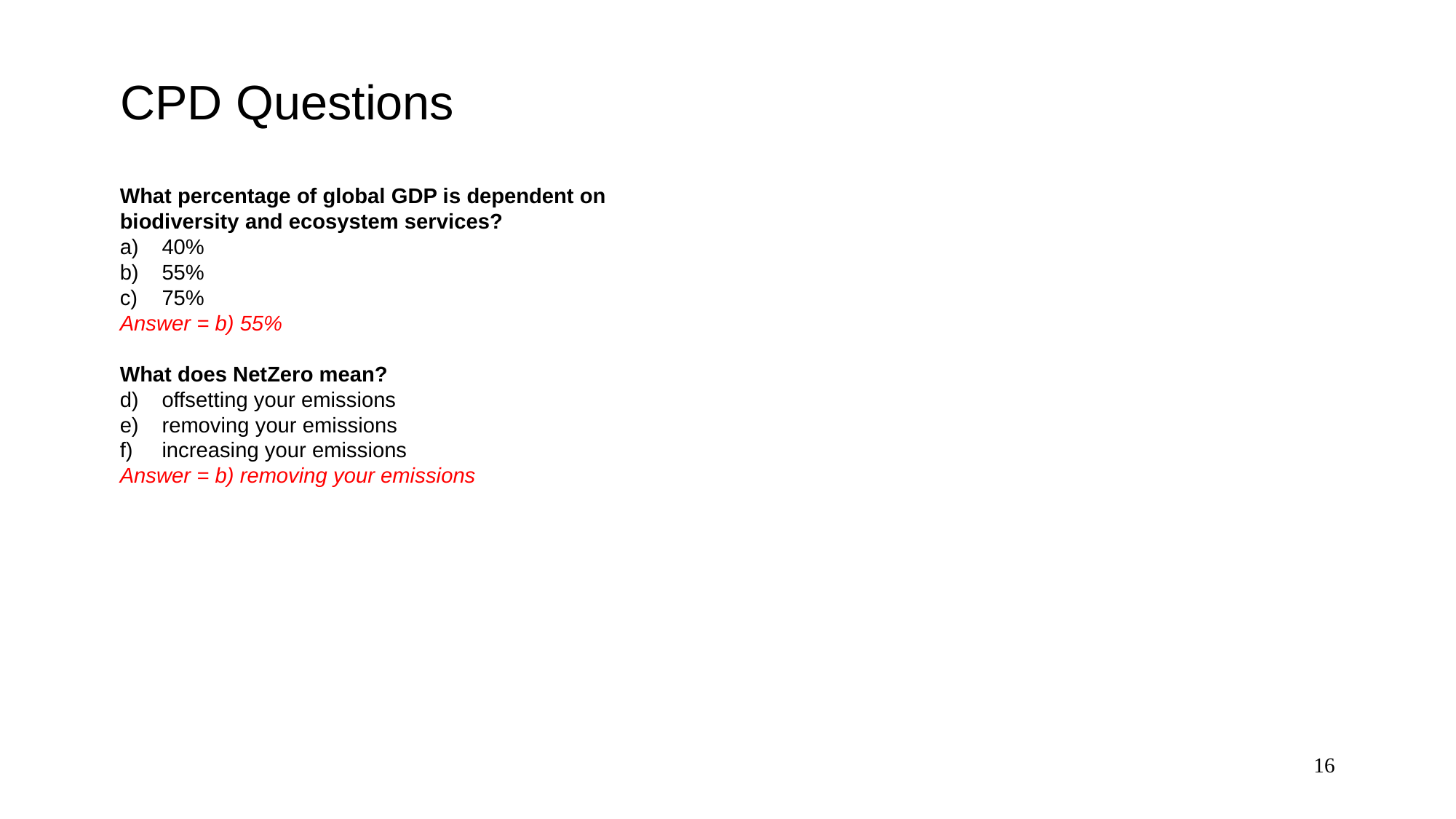

# CPD Questions
What percentage of global GDP is dependent on biodiversity and ecosystem services?
40%
55%
75%
Answer = b) 55%

What does NetZero mean?
offsetting your emissions
removing your emissions
increasing your emissions
Answer = b) removing your emissions
16